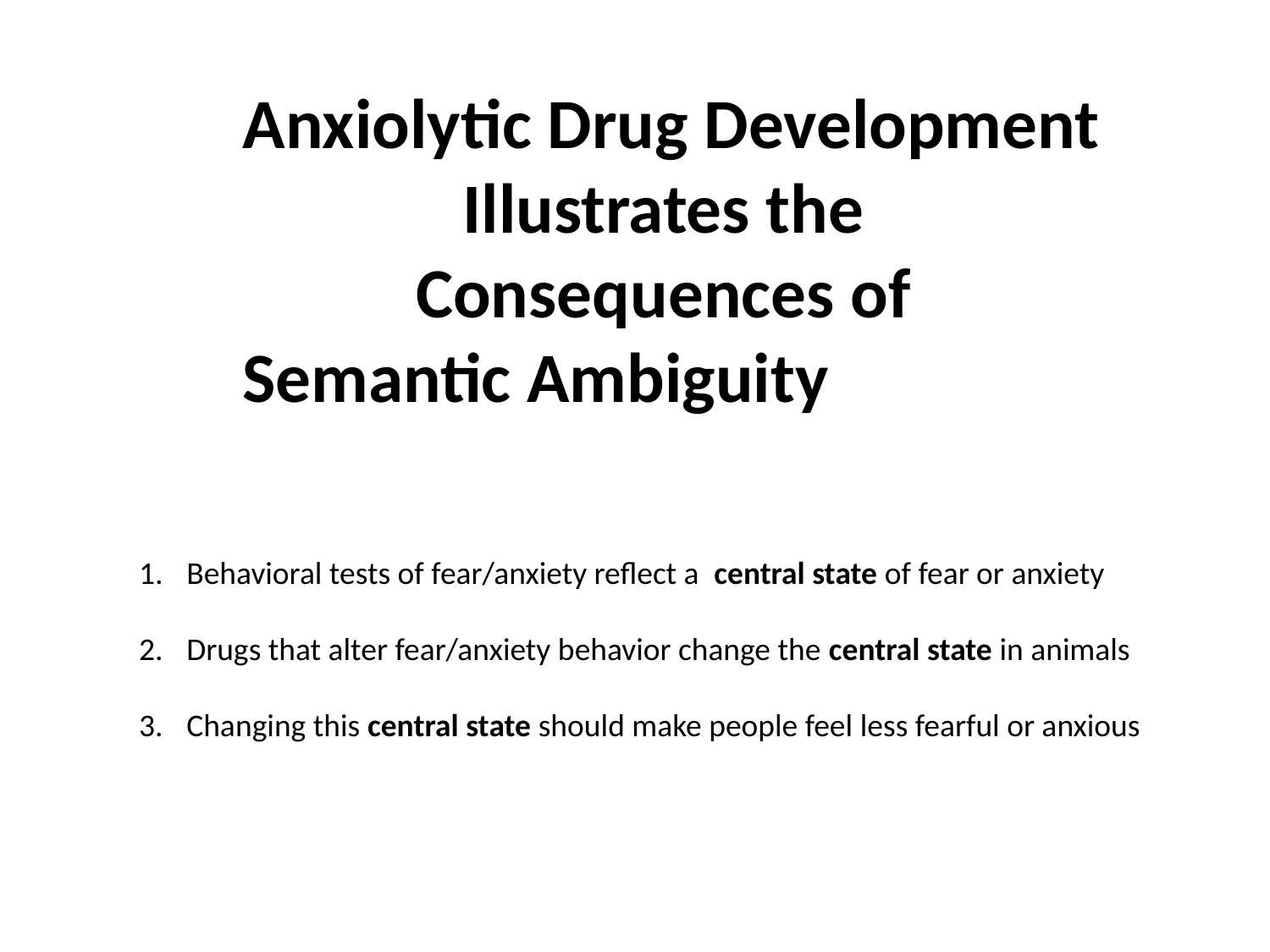

Anxiolytic Drug Development
Illustrates the
Consequences of
Semantic Ambiguity

Behavioral tests of fear/anxiety reflect a  central state of fear or anxiety

Drugs that alter fear/anxiety behavior change the central state in animals

Changing this central state should make people feel less fearful or anxious